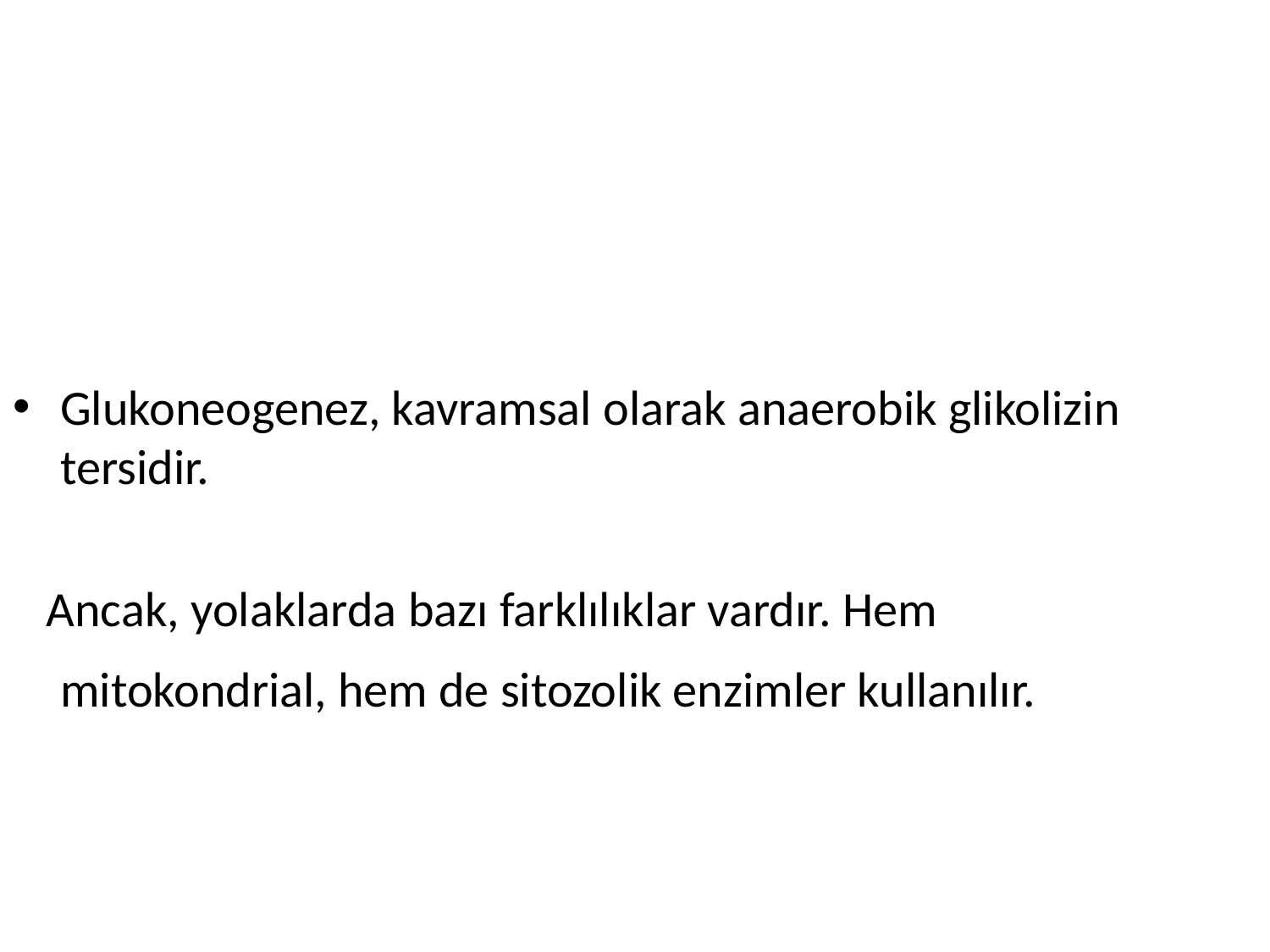

Glukoneogenez, kavramsal olarak anaerobik glikolizin tersidir.

   Ancak, yolaklarda bazı farklılıklar vardır. Hem mitokondrial, hem de sitozolik enzimler kullanılır.